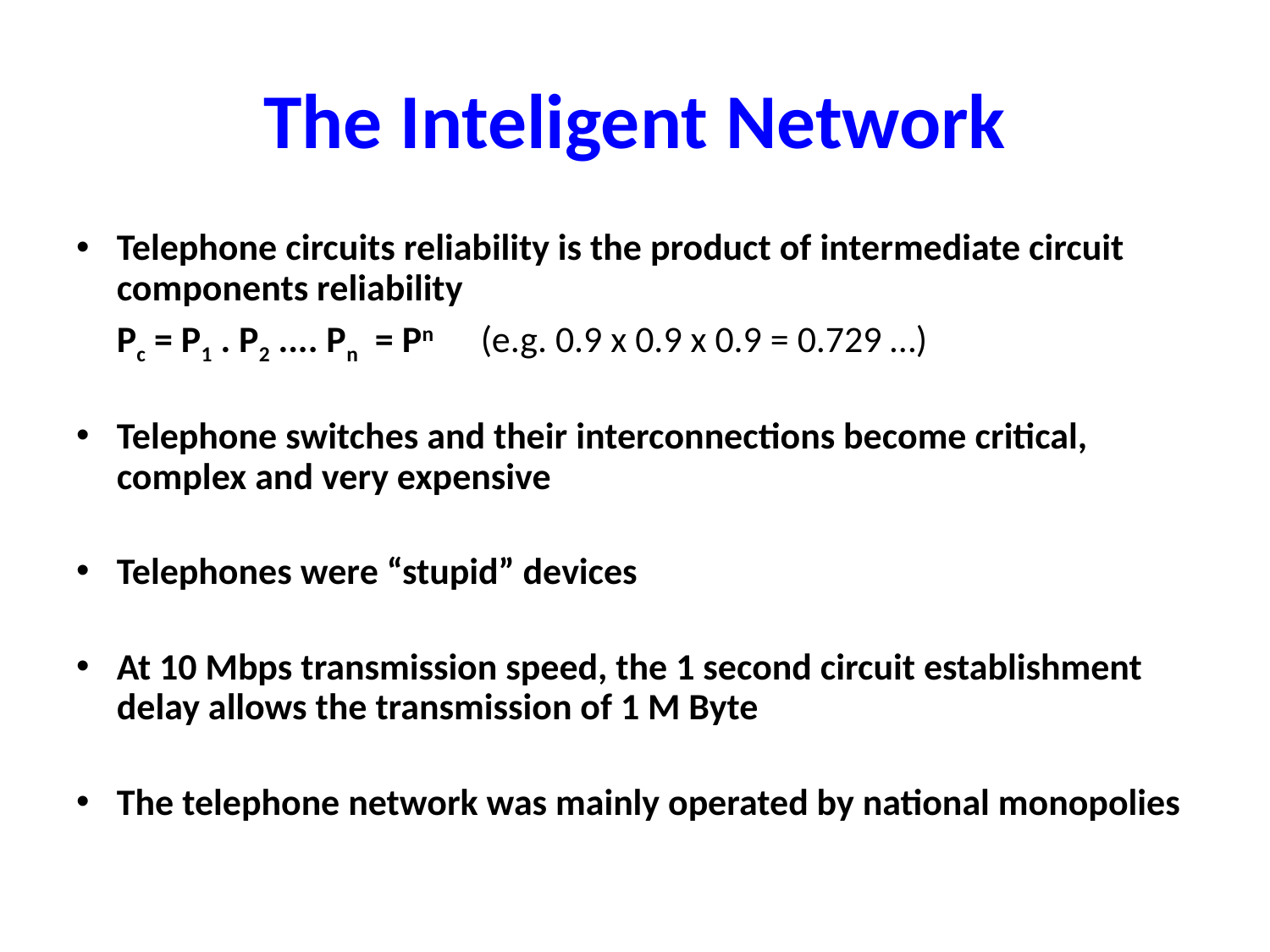

# The Inteligent Network
Telephone circuits reliability is the product of intermediate circuit components reliability
	Pc = P1 . P2 .... Pn  = Pn      (e.g. 0.9 x 0.9 x 0.9 = 0.729 …)

Telephone switches and their interconnections become critical, complex and very expensive

Telephones were “stupid” devices

At 10 Mbps transmission speed, the 1 second circuit establishment delay allows the transmission of 1 M Byte

The telephone network was mainly operated by national monopolies